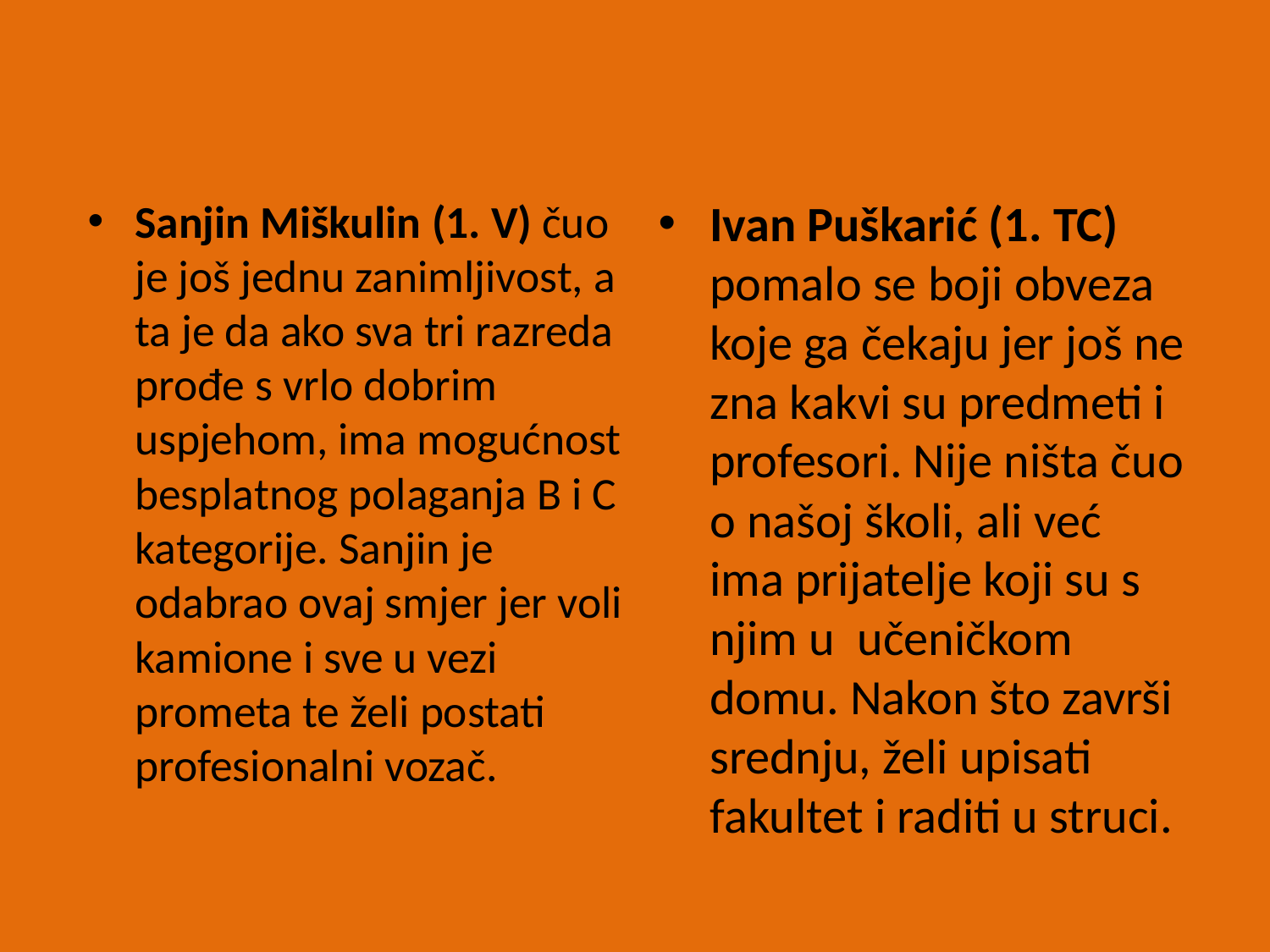

#
Sanjin Miškulin (1. V) čuo je još jednu zanimljivost, a ta je da ako sva tri razreda prođe s vrlo dobrim uspjehom, ima mogućnost besplatnog polaganja B i C kategorije. Sanjin je odabrao ovaj smjer jer voli kamione i sve u vezi prometa te želi postati profesionalni vozač.

Ivan Puškarić (1. TC) pomalo se boji obveza koje ga čekaju jer još ne zna kakvi su predmeti i profesori. Nije ništa čuo o našoj školi, ali već  ima prijatelje koji su s njim u  učeničkom domu. Nakon što završi srednju, želi upisati fakultet i raditi u struci.